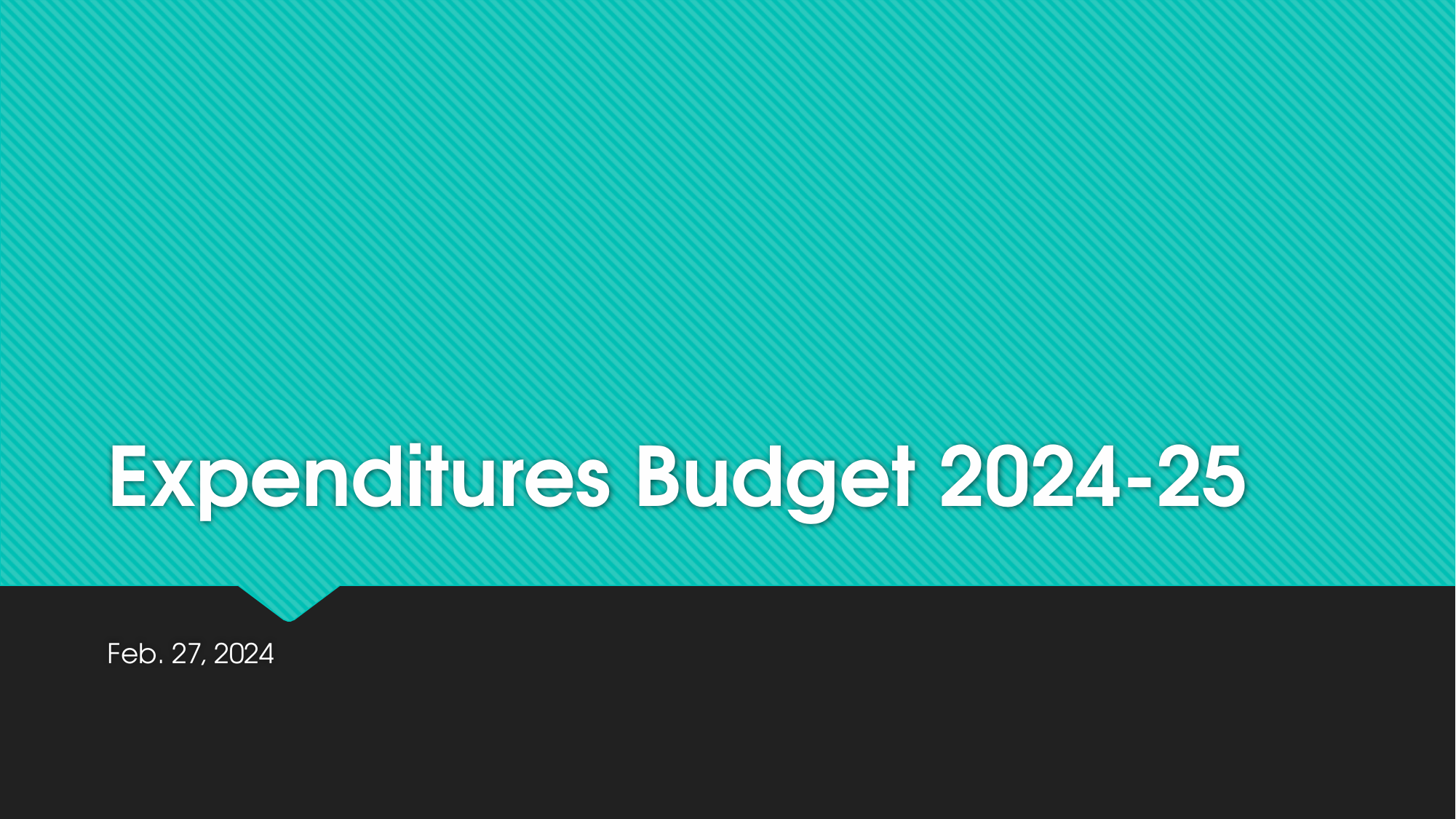

# Expenditures Budget 2024-25
Feb. 27, 2024